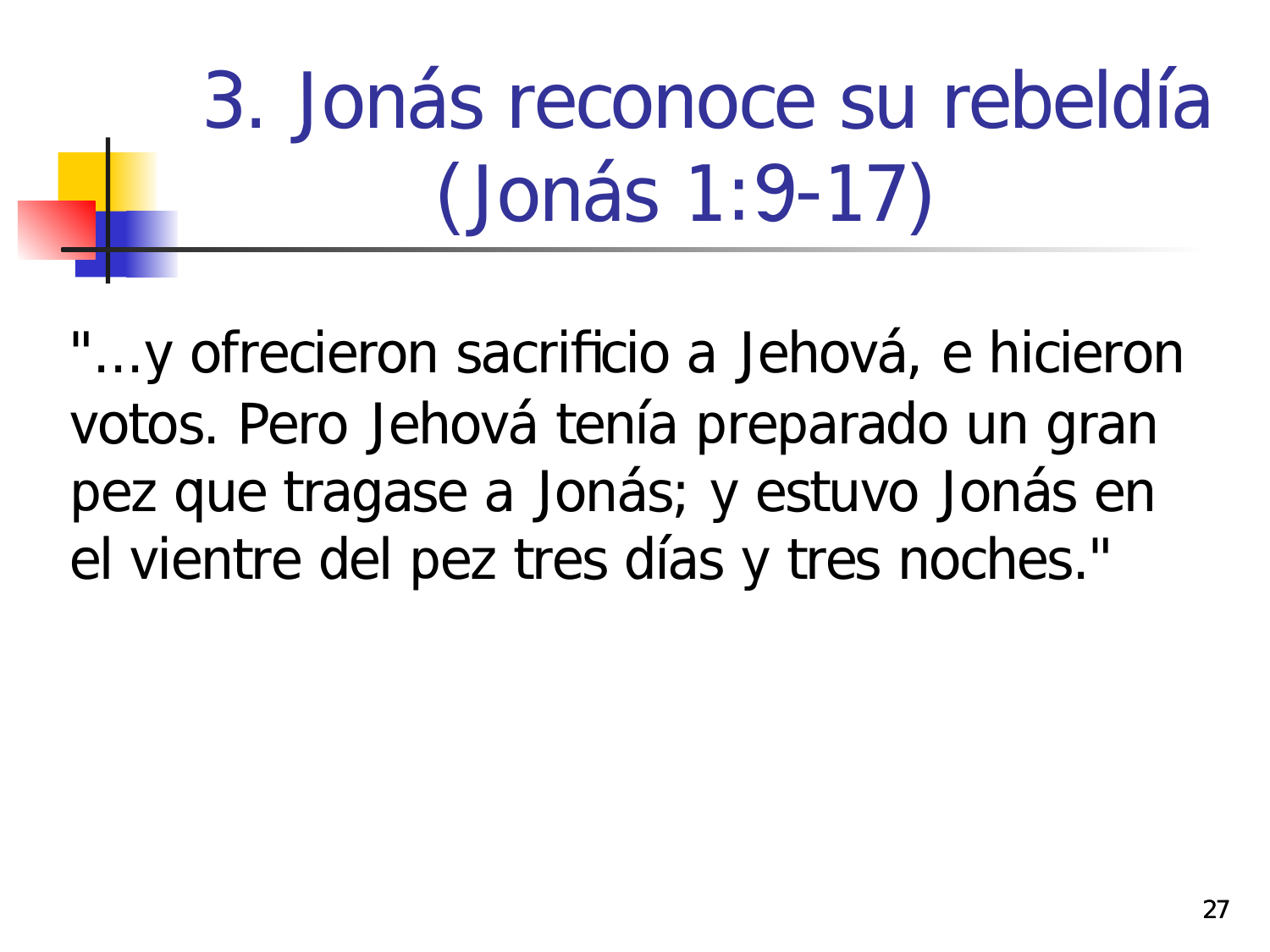

# Jonás reconoce su rebeldía       (Jonás 1:9-17)
	"...y ofrecieron sacrificio a Jehová, e hicieron votos. Pero Jehová tenía preparado un gran pez que tragase a Jonás; y estuvo Jonás en el vientre del pez tres días y tres noches."

27
27